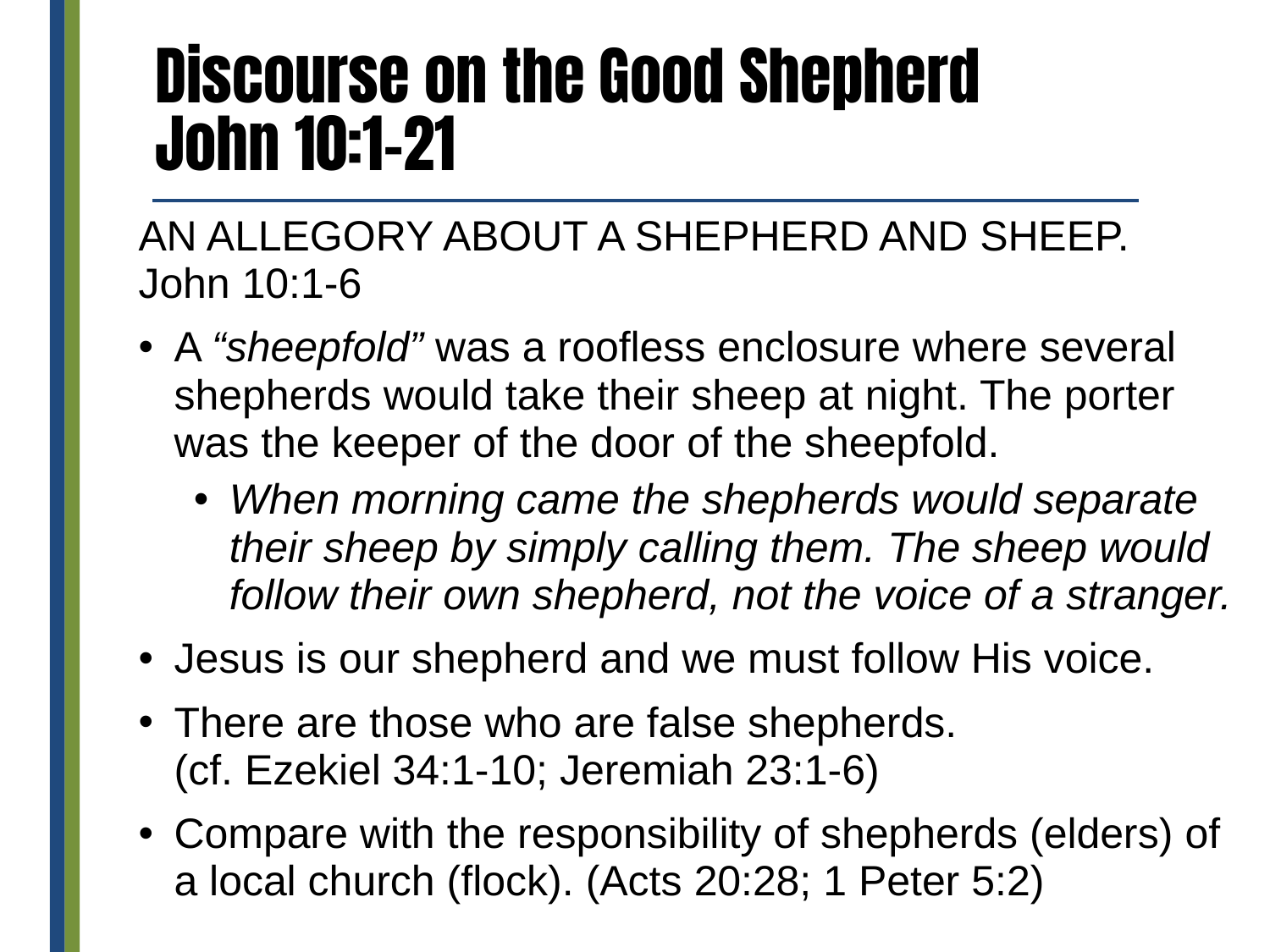

# Discourse on the Good Shepherd John 10:1-21
AN ALLEGORY ABOUT A SHEPHERD AND SHEEP.
John 10:1-6
A “sheepfold” was a roofless enclosure where several shepherds would take their sheep at night. The porter was the keeper of the door of the sheepfold.
When morning came the shepherds would separate their sheep by simply calling them. The sheep would follow their own shepherd, not the voice of a stranger.
Jesus is our shepherd and we must follow His voice.
There are those who are false shepherds.
(cf. Ezekiel 34:1-10; Jeremiah 23:1-6)
Compare with the responsibility of shepherds (elders) of a local church (flock). (Acts 20:28; 1 Peter 5:2)